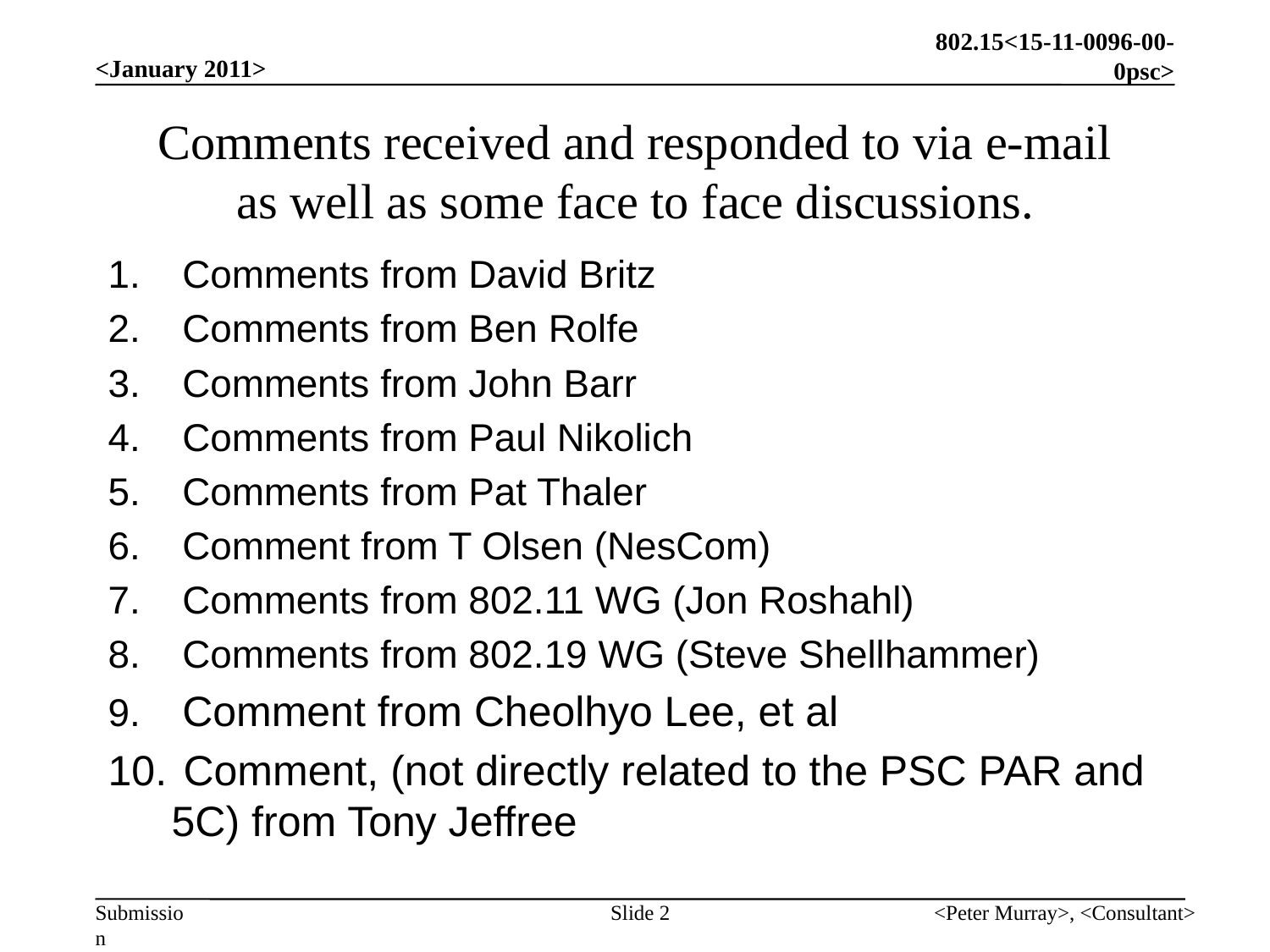

<January 2011>
# Comments received and responded to via e-mail as well as some face to face discussions.
 Comments from David Britz
 Comments from Ben Rolfe
 Comments from John Barr
 Comments from Paul Nikolich
 Comments from Pat Thaler
 Comment from T Olsen (NesCom)
 Comments from 802.11 WG (Jon Roshahl)
 Comments from 802.19 WG (Steve Shellhammer)
 Comment from Cheolhyo Lee, et al
 Comment, (not directly related to the PSC PAR and 5C) from Tony Jeffree

Slide 2
<Peter Murray>, <Consultant>